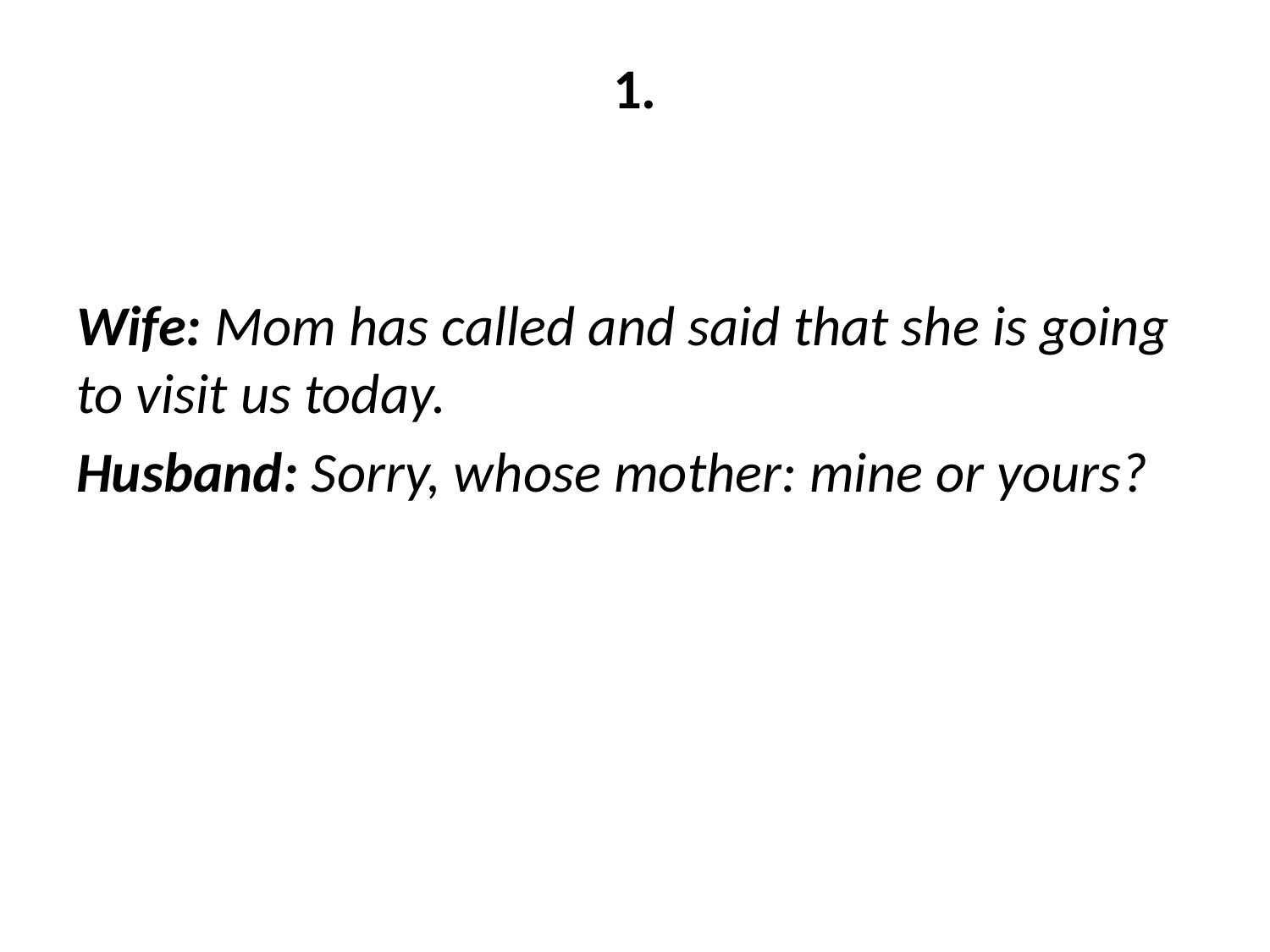

1.

Wife: Mom has called and said that she is going to visit us today.
Husband: Sorry, whose mother: mine or yours?